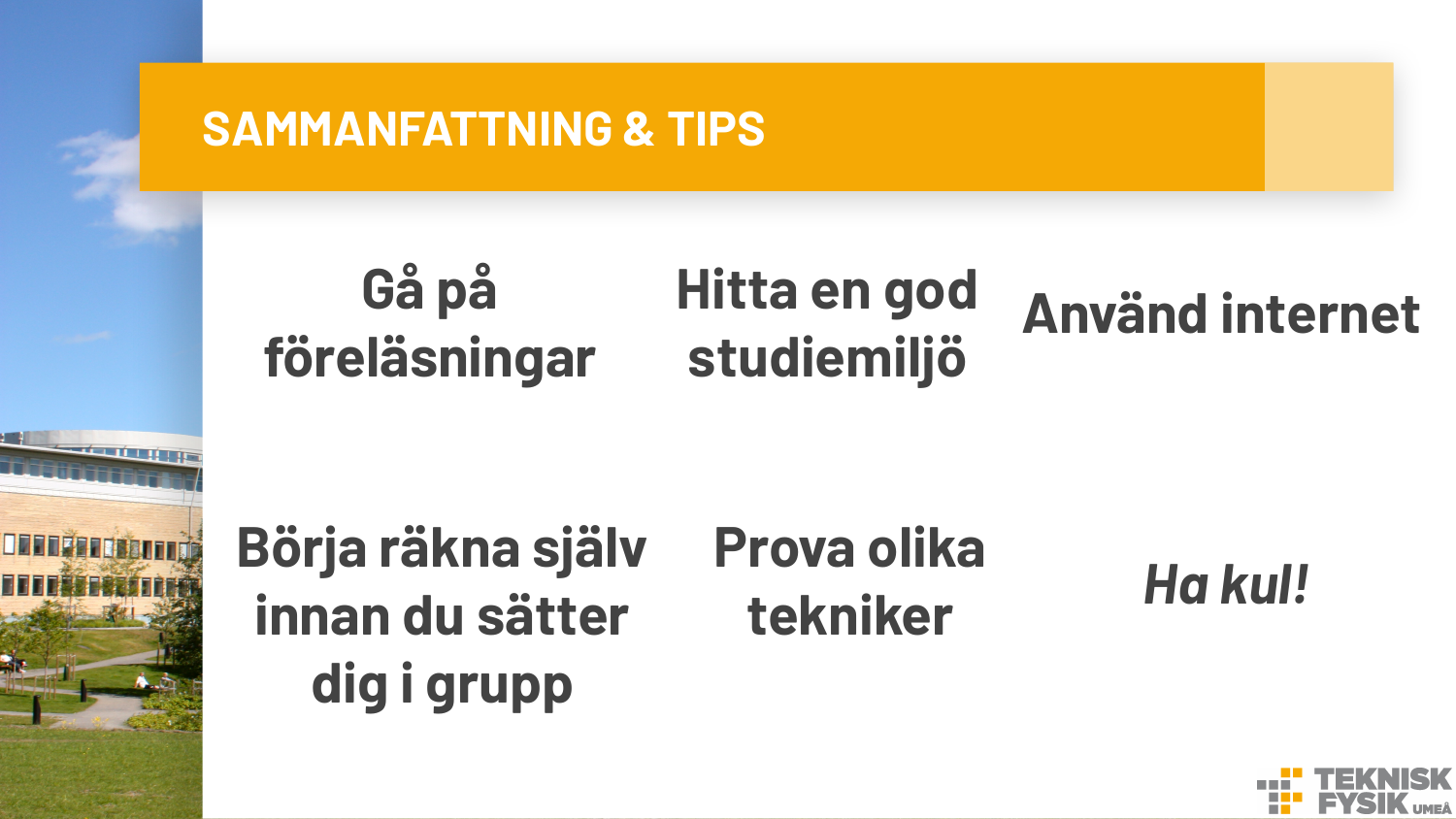

# SAMMANFATTNING & TIPS
Gå på föreläsningar

Hitta en god studiemiljö
Använd internet

Börja räkna själv innan du sätter dig i grupp
Prova olika tekniker
Ha kul!
10